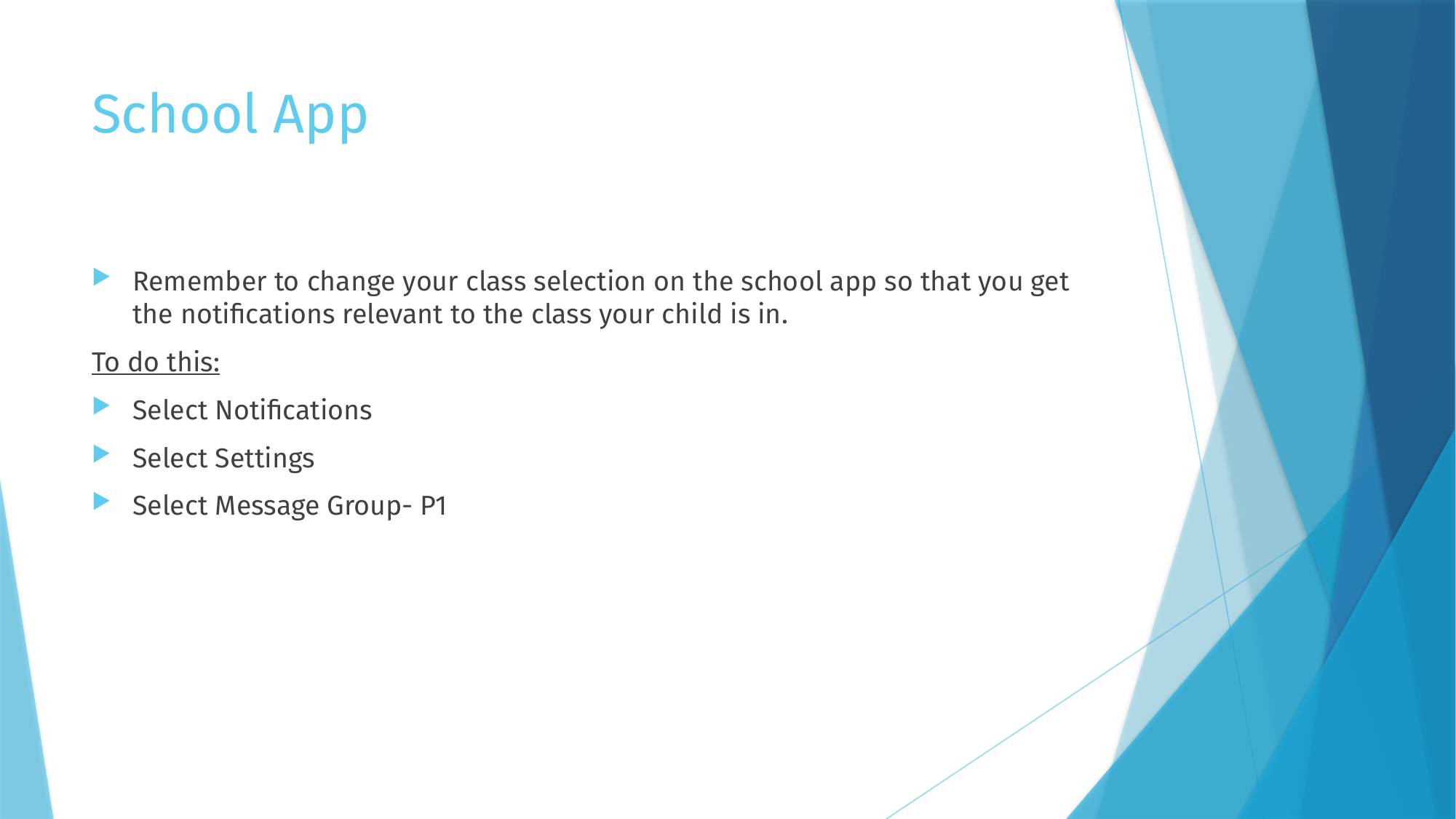

# School App
Remember to change your class selection on the school app so that you get the notifications relevant to the class your child is in.
To do this:
Select Notifications
Select Settings
Select Message Group- P1